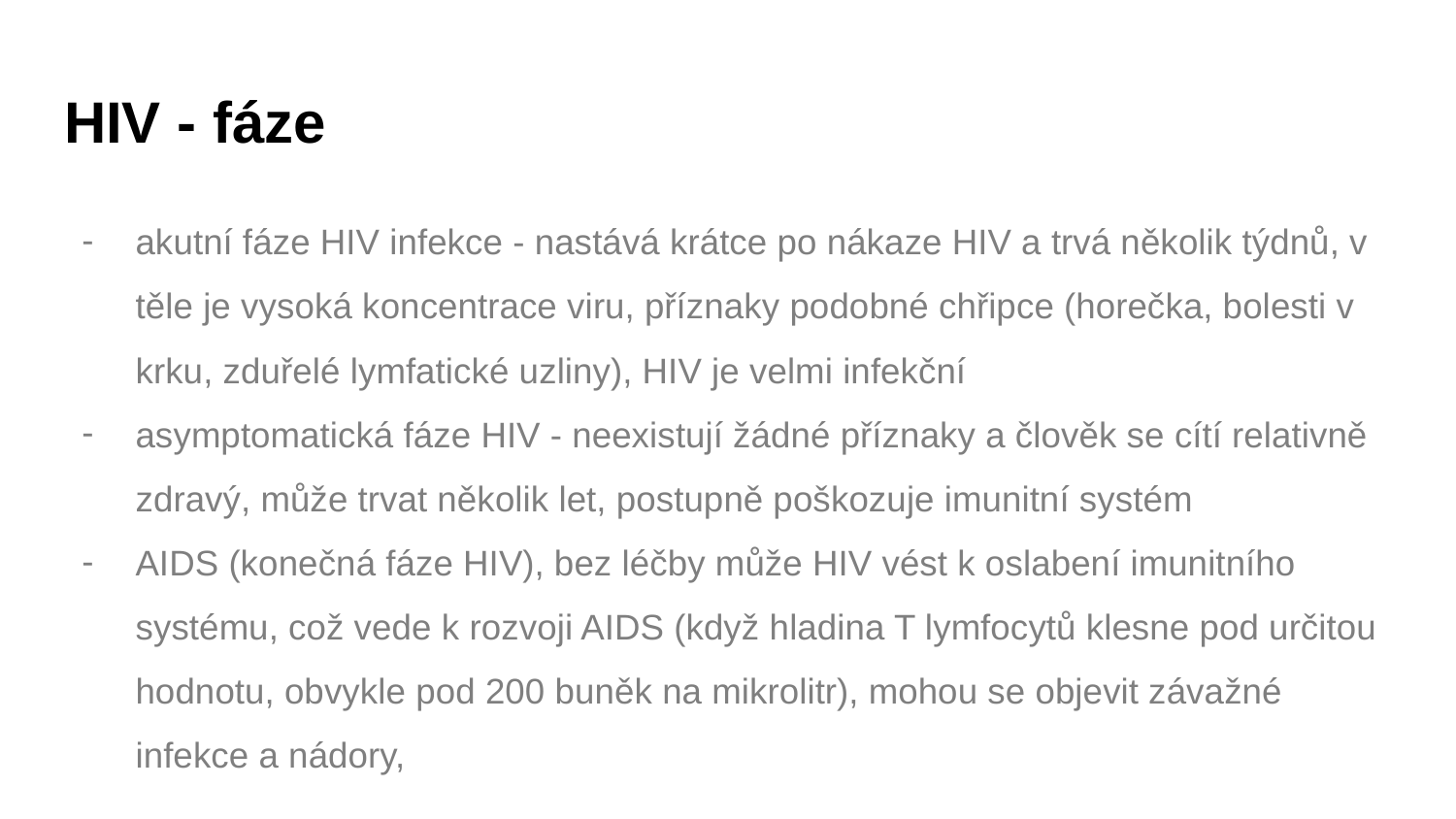

# HIV - fáze
akutní fáze HIV infekce - nastává krátce po nákaze HIV a trvá několik týdnů, v těle je vysoká koncentrace viru, příznaky podobné chřipce (horečka, bolesti v krku, zduřelé lymfatické uzliny), HIV je velmi infekční
asymptomatická fáze HIV - neexistují žádné příznaky a člověk se cítí relativně zdravý, může trvat několik let, postupně poškozuje imunitní systém
AIDS (konečná fáze HIV), bez léčby může HIV vést k oslabení imunitního systému, což vede k rozvoji AIDS (když hladina T lymfocytů klesne pod určitou hodnotu, obvykle pod 200 buněk na mikrolitr), mohou se objevit závažné infekce a nádory,